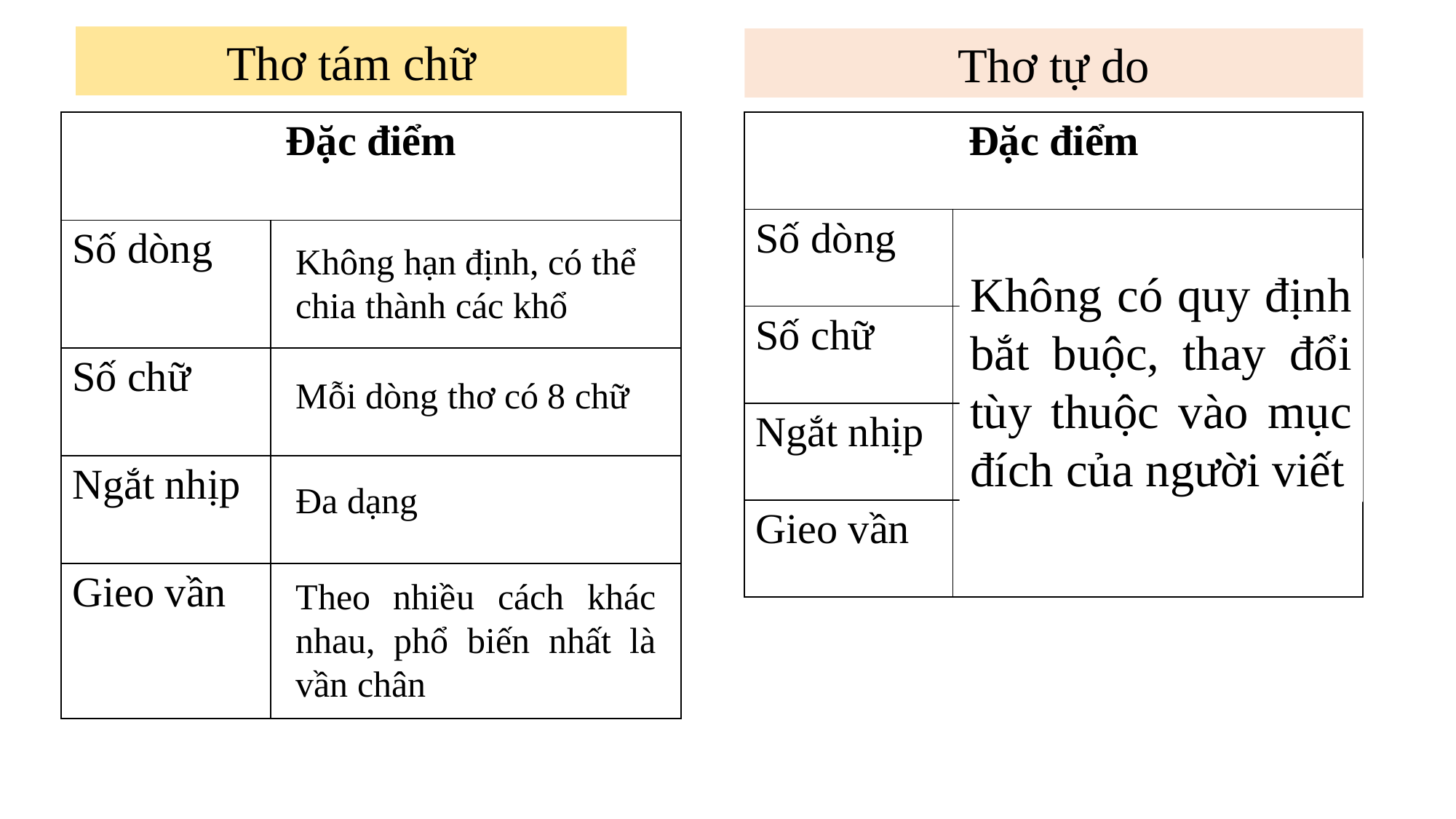

Thơ tám chữ
Thơ tự do
| Đặc điểm |  |
| --- | --- |
| Số dòng |  |
| Số chữ |  |
| Ngắt nhịp |  |
| Gieo vần |  |
| Đặc điểm |  |
| --- | --- |
| Số dòng |  |
| Số chữ |  |
| Ngắt nhịp |  |
| Gieo vần |  |
Không hạn định, có thể chia thành các khổ
Không có quy định bắt buộc, thay đổi tùy thuộc vào mục đích của người viết
Mỗi dòng thơ có 8 chữ
Đa dạng
Theo nhiều cách khác nhau, phổ biến nhất là vần chân